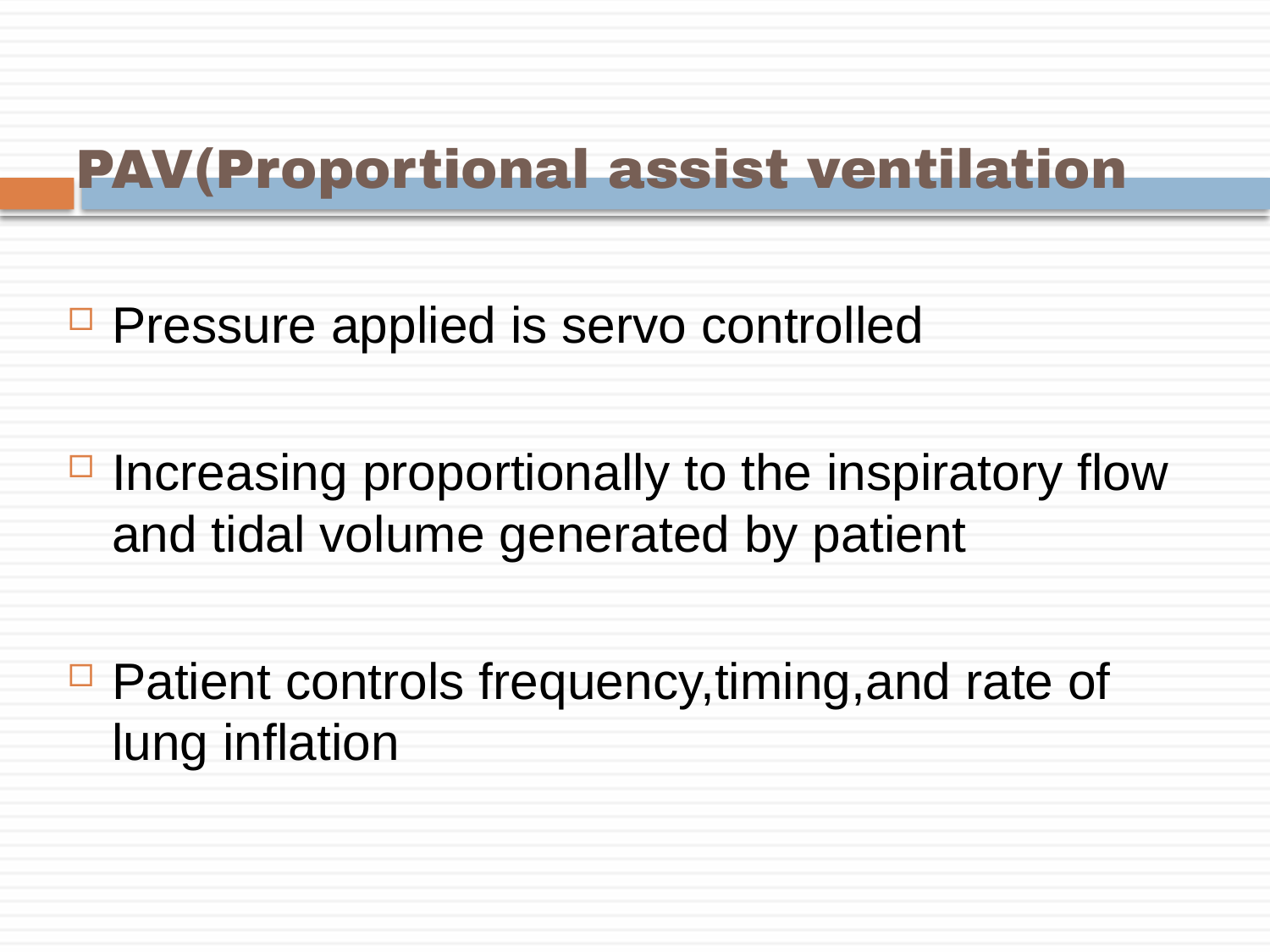

# PAV(Proportional assist ventilation
Pressure applied is servo controlled

Increasing proportionally to the inspiratory flow and tidal volume generated by patient

Patient controls frequency,timing,and rate of lung inflation